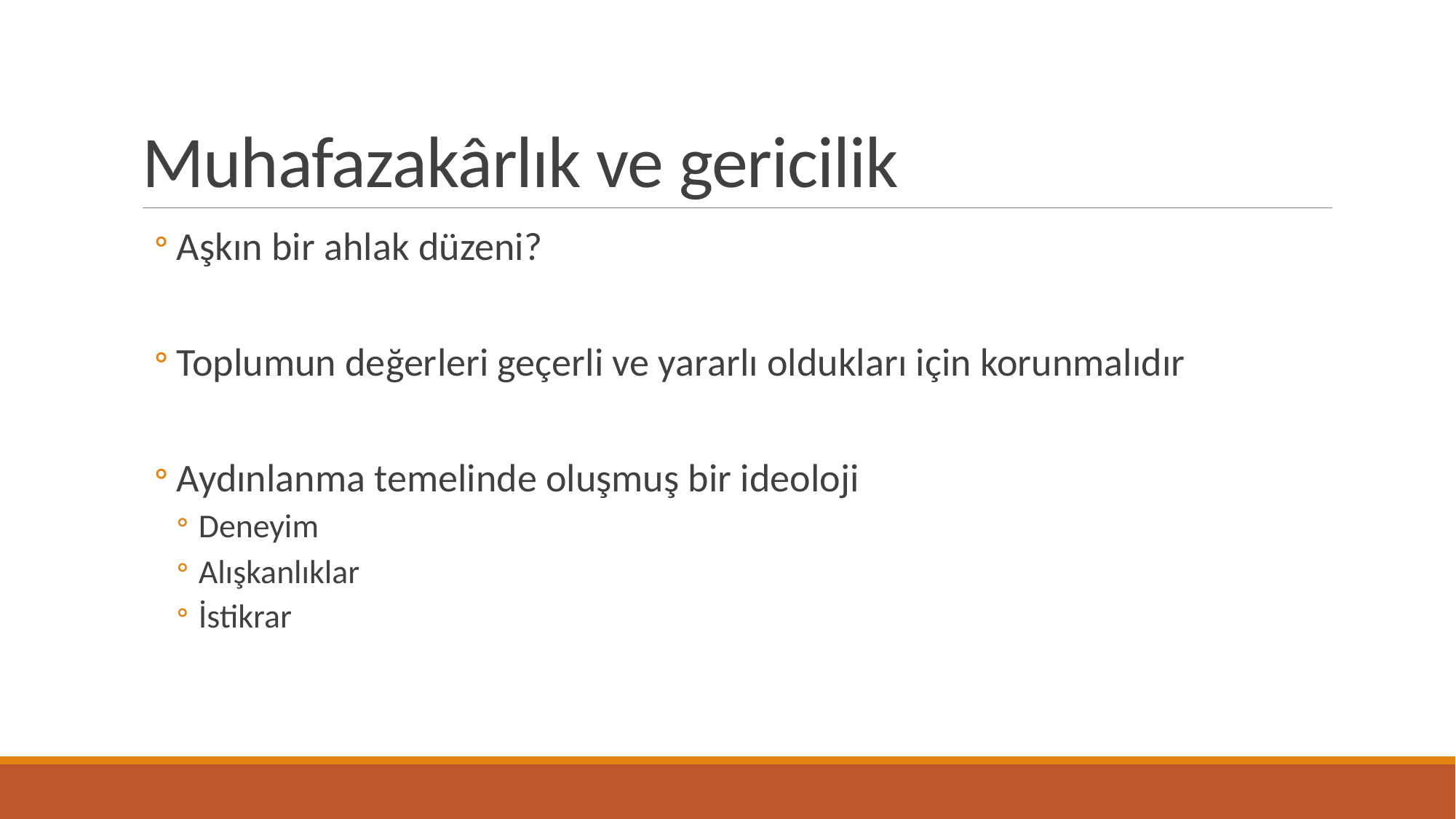

# Muhafazakârlık ve gericilik
Aşkın bir ahlak düzeni?

Toplumun değerleri geçerli ve yararlı oldukları için korunmalıdır

Aydınlanma temelinde oluşmuş bir ideoloji
Deneyim
Alışkanlıklar
İstikrar